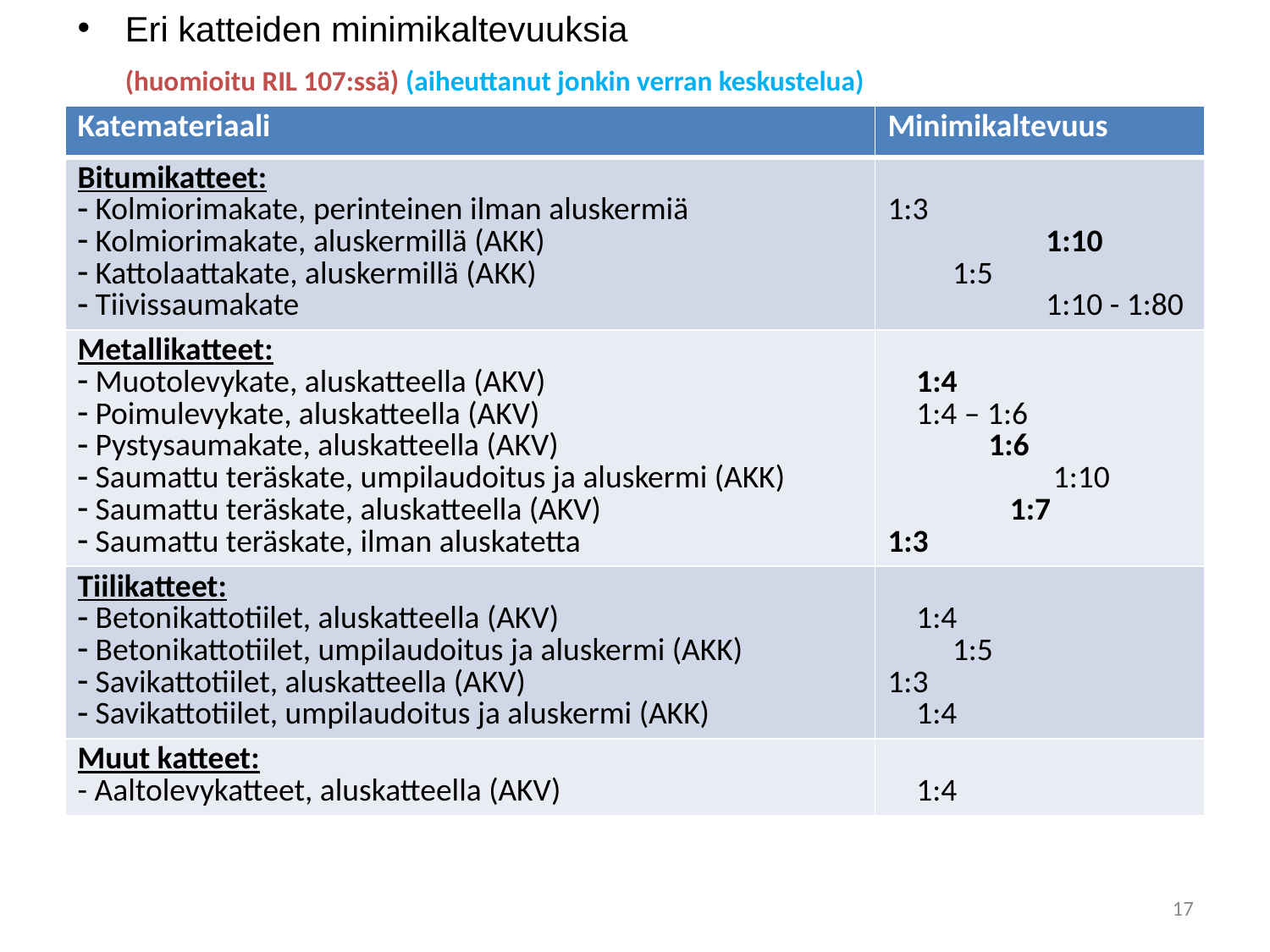

Eri katteiden minimikaltevuuksia
	(huomioitu RIL 107:ssä) (aiheuttanut jonkin verran keskustelua)

#
| Katemateriaali | Minimikaltevuus |
| --- | --- |
| Bitumikatteet: Kolmiorimakate, perinteinen ilman aluskermiä Kolmiorimakate, aluskermillä (AKK) Kattolaattakate, aluskermillä (AKK) Tiivissaumakate | 1:3 1:10 1:5 1:10 - 1:80 |
| Metallikatteet: Muotolevykate, aluskatteella (AKV) Poimulevykate, aluskatteella (AKV) Pystysaumakate, aluskatteella (AKV) Saumattu teräskate, umpilaudoitus ja aluskermi (AKK) Saumattu teräskate, aluskatteella (AKV) Saumattu teräskate, ilman aluskatetta | 1:4 1:4 – 1:6 1:6 1:10 1:7 1:3 |
| Tiilikatteet: Betonikattotiilet, aluskatteella (AKV) Betonikattotiilet, umpilaudoitus ja aluskermi (AKK) Savikattotiilet, aluskatteella (AKV) Savikattotiilet, umpilaudoitus ja aluskermi (AKK) | 1:4 1:5 1:3 1:4 |
| Muut katteet: - Aaltolevykatteet, aluskatteella (AKV) | 1:4 |
17